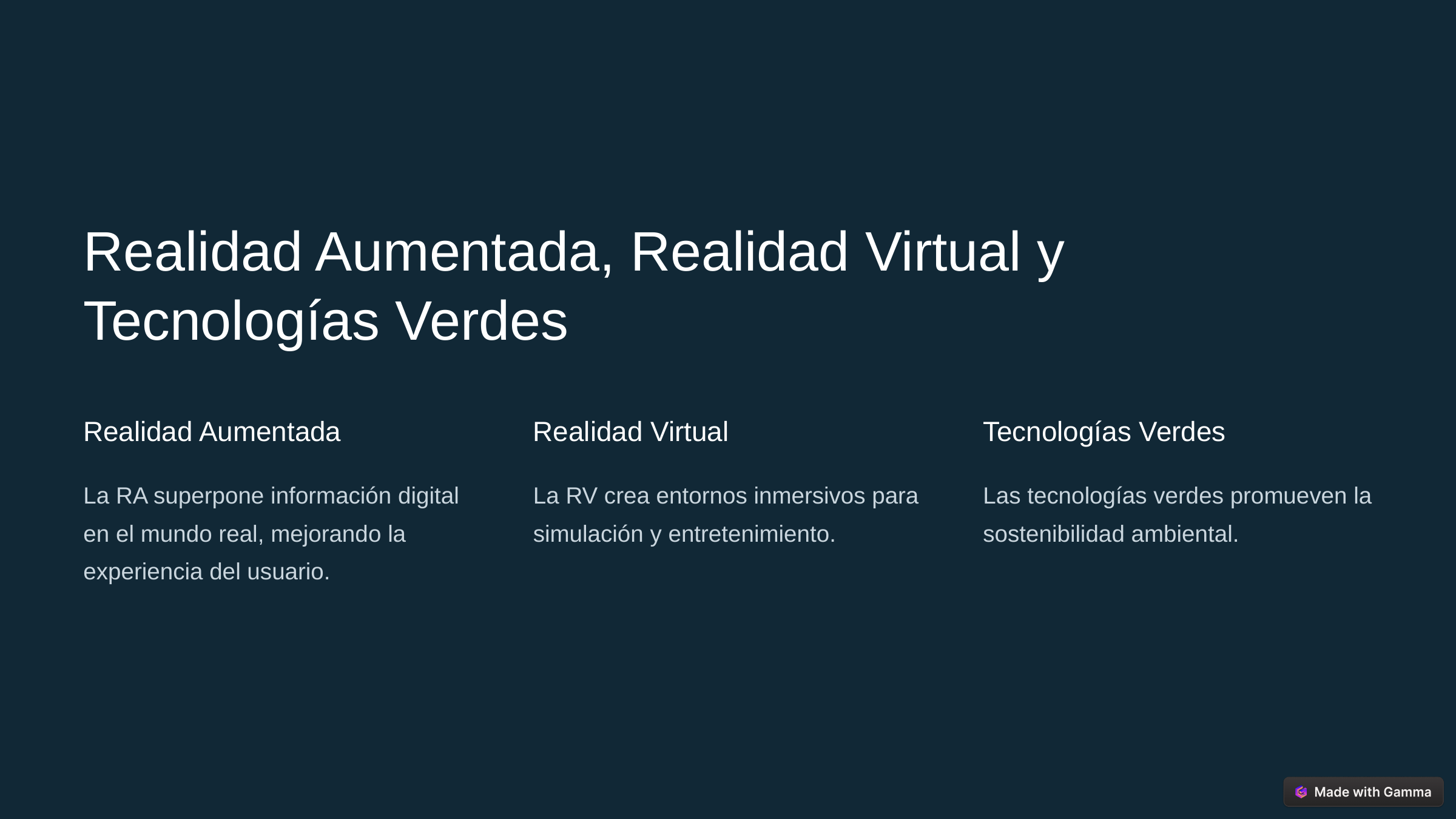

Realidad Aumentada, Realidad Virtual y Tecnologías Verdes
Realidad Aumentada
Realidad Virtual
Tecnologías Verdes
La RA superpone información digital en el mundo real, mejorando la experiencia del usuario.
La RV crea entornos inmersivos para simulación y entretenimiento.
Las tecnologías verdes promueven la sostenibilidad ambiental.